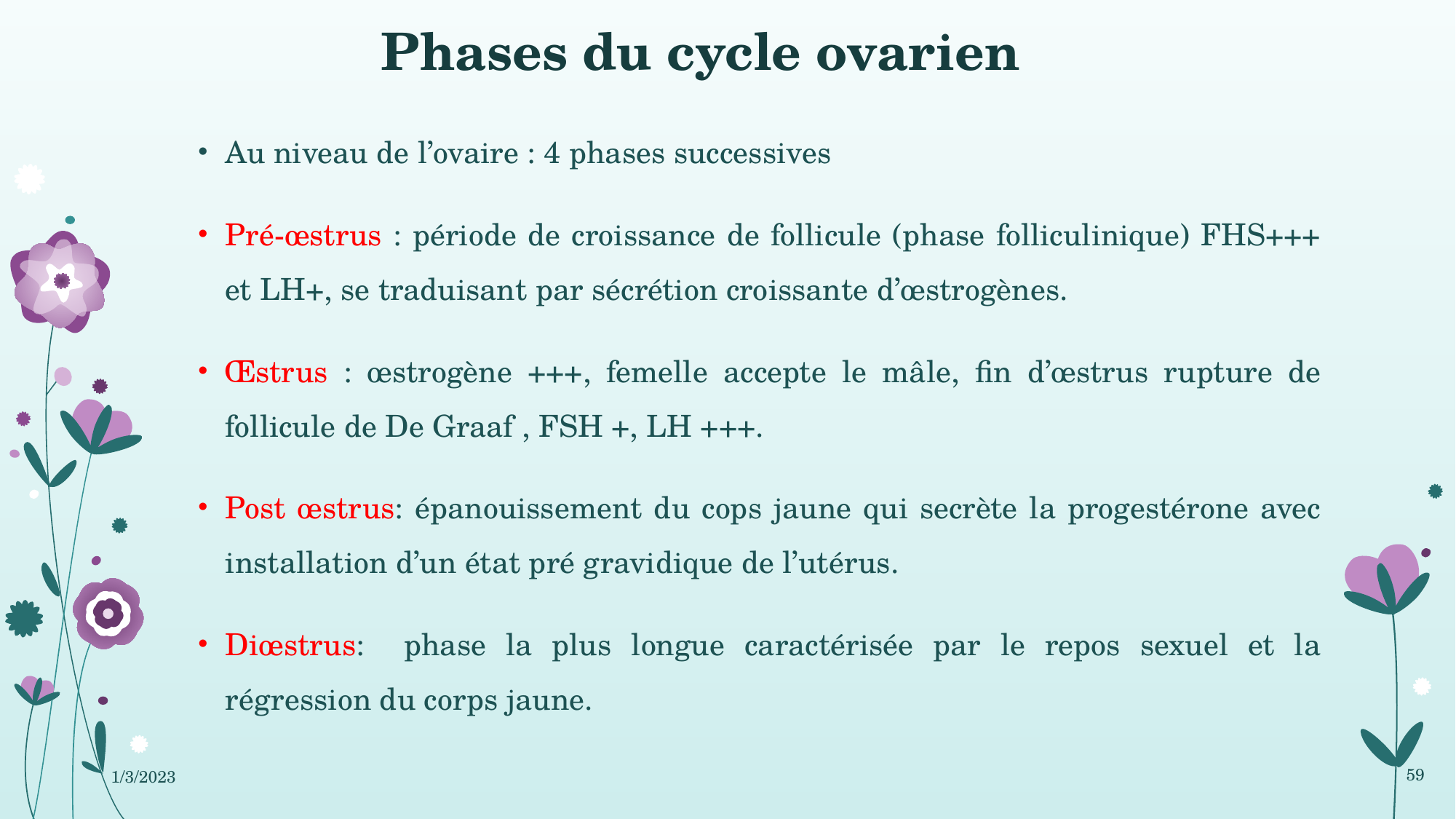

# Phases du cycle ovarien
Au niveau de l’ovaire : 4 phases successives
Pré-œstrus : période de croissance de follicule (phase folliculinique) FHS+++ et LH+, se traduisant par sécrétion croissante d’œstrogènes.
Œstrus : œstrogène +++, femelle accepte le mâle, fin d’œstrus rupture de follicule de De Graaf , FSH +, LH +++.
Post œstrus: épanouissement du cops jaune qui secrète la progestérone avec installation d’un état pré gravidique de l’utérus.
Diœstrus:  phase la plus longue caractérisée par le repos sexuel et la régression du corps jaune.

1/3/2023
59